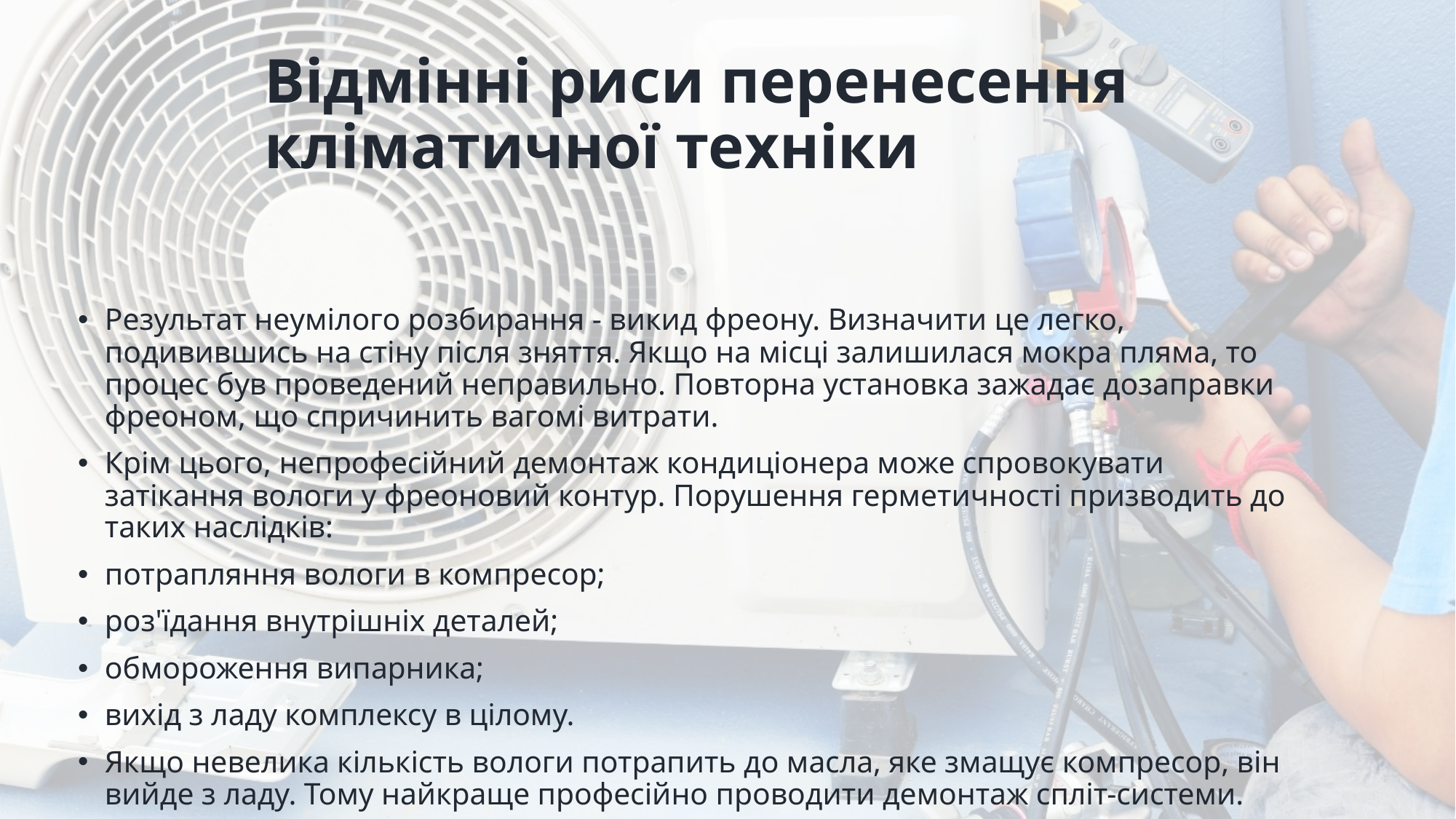

# Відмінні риси перенесення кліматичної техніки
Результат неумілого розбирання - викид фреону. Визначити це легко, подивившись на стіну після зняття. Якщо на місці залишилася мокра пляма, то процес був проведений неправильно. Повторна установка зажадає дозаправки фреоном, що спричинить вагомі витрати.
Крім цього, непрофесійний демонтаж кондиціонера може спровокувати затікання вологи у фреоновий контур. Порушення герметичності призводить до таких наслідків:
потрапляння вологи в компресор;
роз'їдання внутрішніх деталей;
обмороження випарника;
вихід з ладу комплексу в цілому.
Якщо невелика кількість вологи потрапить до масла, яке змащує компресор, він вийде з ладу. Тому найкраще професійно проводити демонтаж спліт-системи.